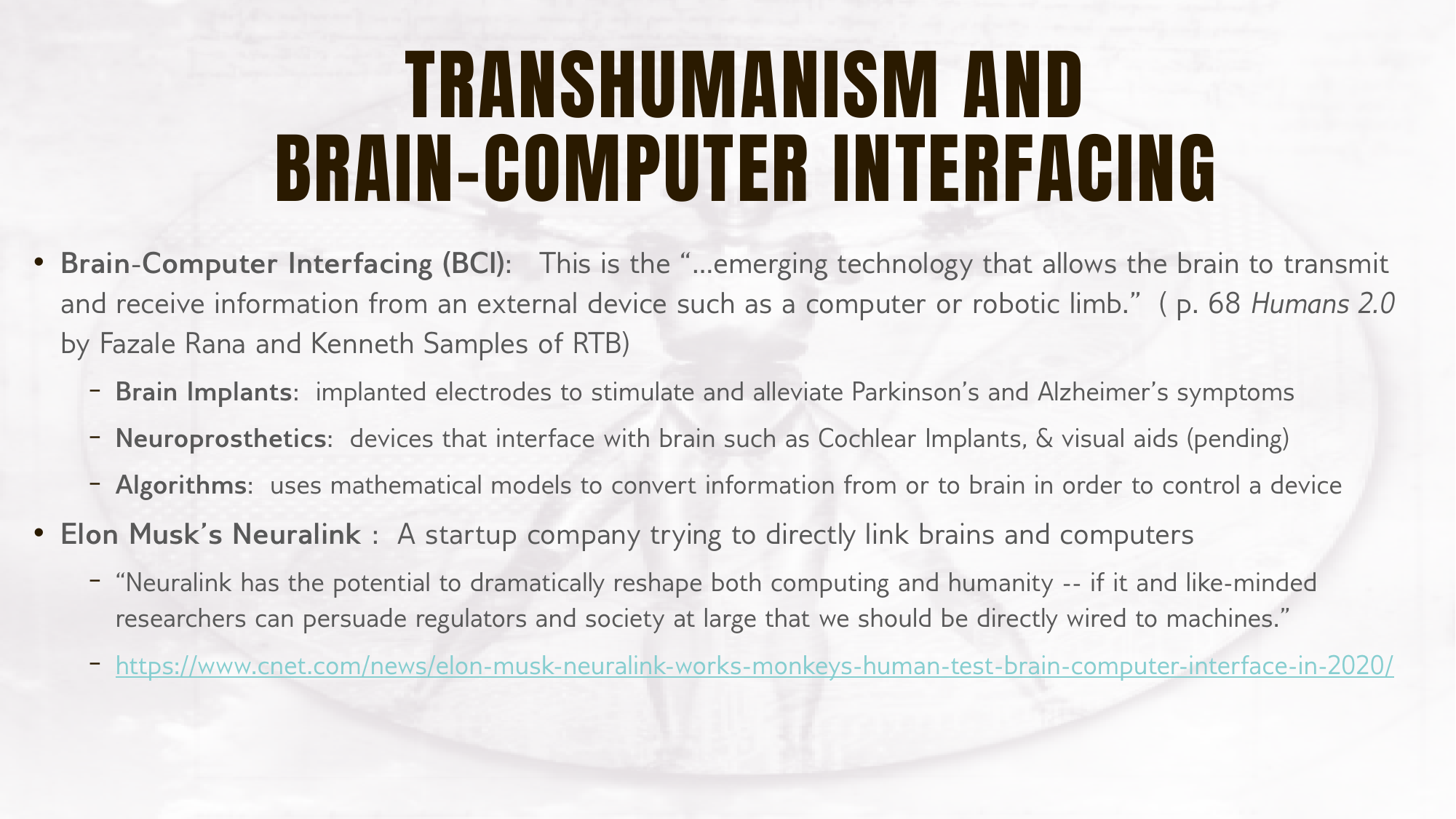

# Transhumanism and Brain-computer interfacing
Brain-Computer Interfacing (BCI):   This is the “…emerging technology that allows the brain to transmit and receive information from an external device such as a computer or robotic limb.”  ( p. 68 Humans 2.0 by Fazale Rana and Kenneth Samples of RTB)
Brain Implants:  implanted electrodes to stimulate and alleviate Parkinson’s and Alzheimer’s symptoms
Neuroprosthetics:  devices that interface with brain such as Cochlear Implants, & visual aids (pending)
Algorithms:  uses mathematical models to convert information from or to brain in order to control a device
Elon Musk’s Neuralink :  A startup company trying to directly link brains and computers
“Neuralink has the potential to dramatically reshape both computing and humanity -- if it and like-minded researchers can persuade regulators and society at large that we should be directly wired to machines.”
https://www.cnet.com/news/elon-musk-neuralink-works-monkeys-human-test-brain-computer-interface-in-2020/